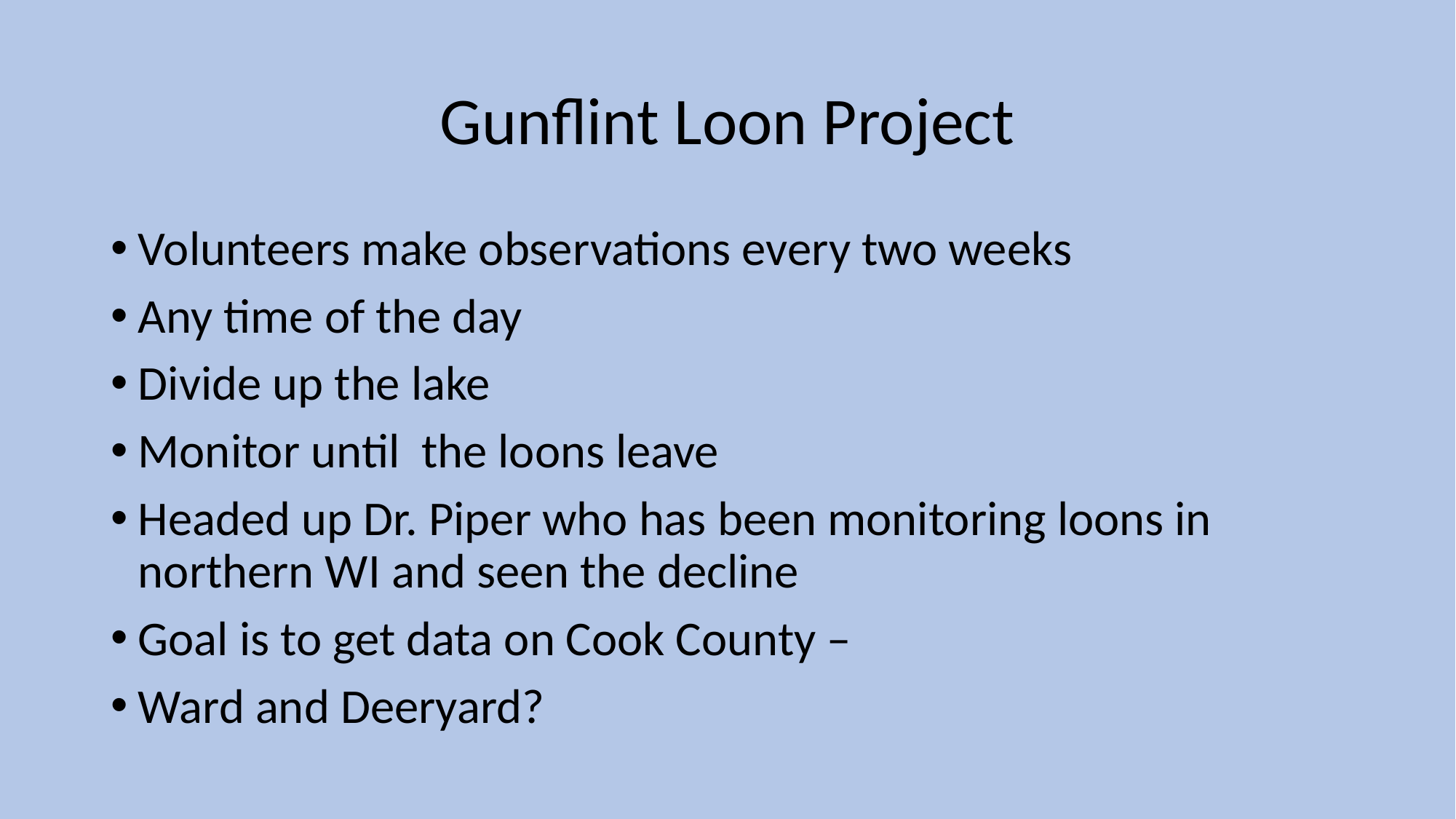

# Gunflint Loon Project
Volunteers make observations every two weeks
Any time of the day
Divide up the lake
Monitor until  the loons leave
Headed up Dr. Piper who has been monitoring loons in northern WI and seen the decline
Goal is to get data on Cook County –
Ward and Deeryard?